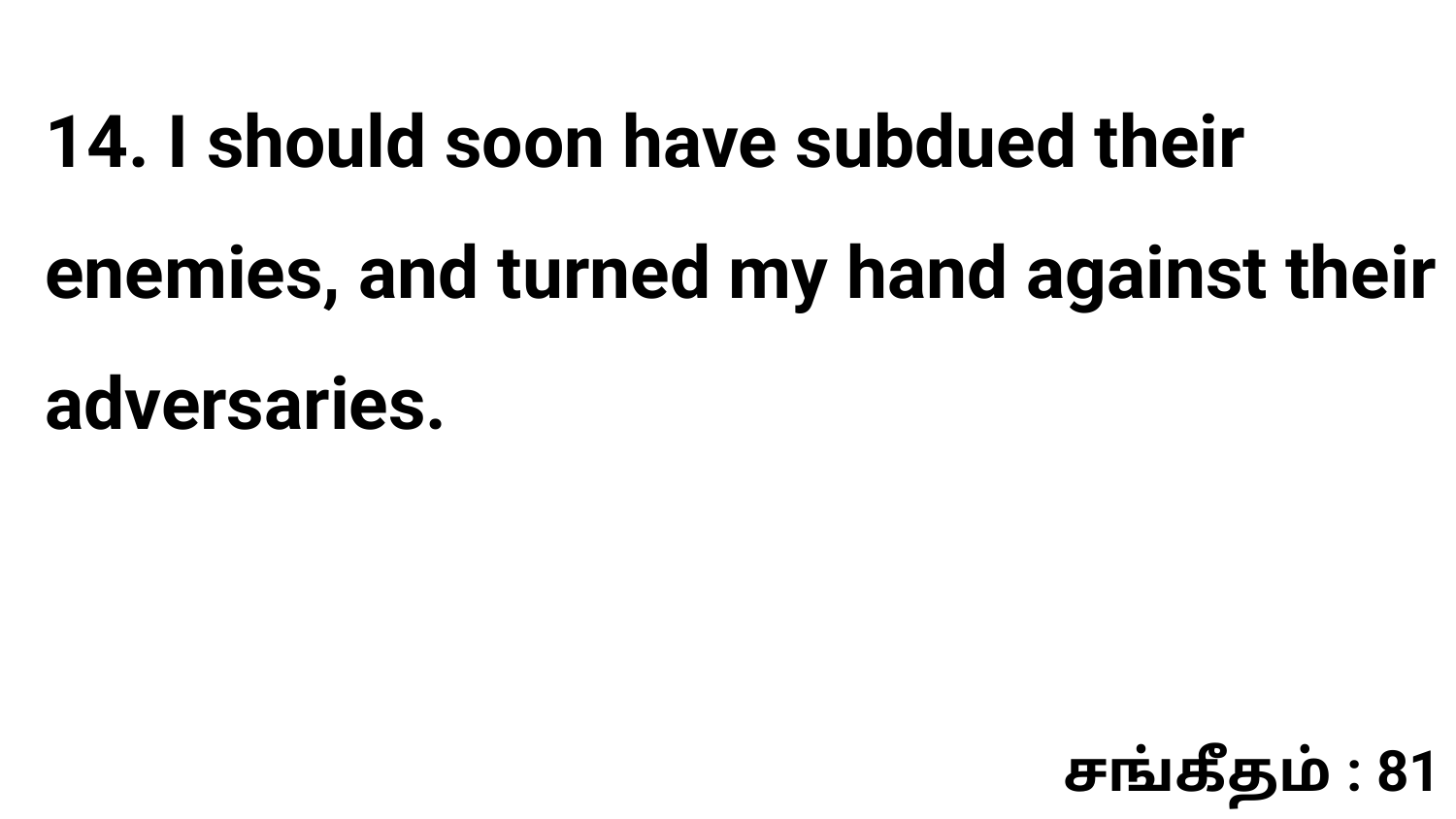

14. I should soon have subdued their enemies, and turned my hand against their adversaries.
சங்கீதம் : 81